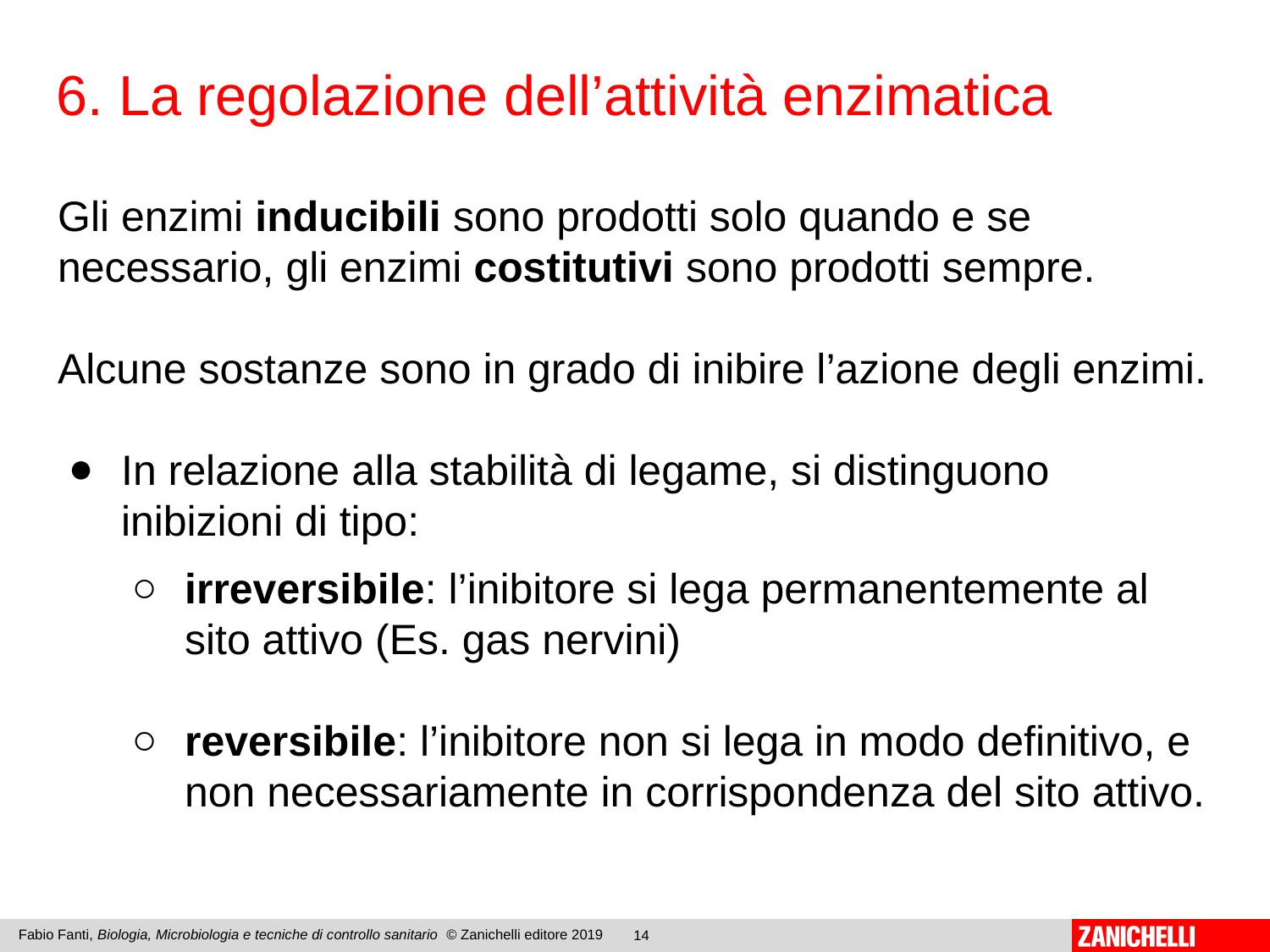

6. La regolazione dell’attività enzimatica
Gli enzimi inducibili sono prodotti solo quando e se necessario, gli enzimi costitutivi sono prodotti sempre.

Alcune sostanze sono in grado di inibire l’azione degli enzimi.

In relazione alla stabilità di legame, si distinguono inibizioni di tipo:
irreversibile: l’inibitore si lega permanentemente al sito attivo (Es. gas nervini)

reversibile: l’inibitore non si lega in modo definitivo, e non necessariamente in corrispondenza del sito attivo.